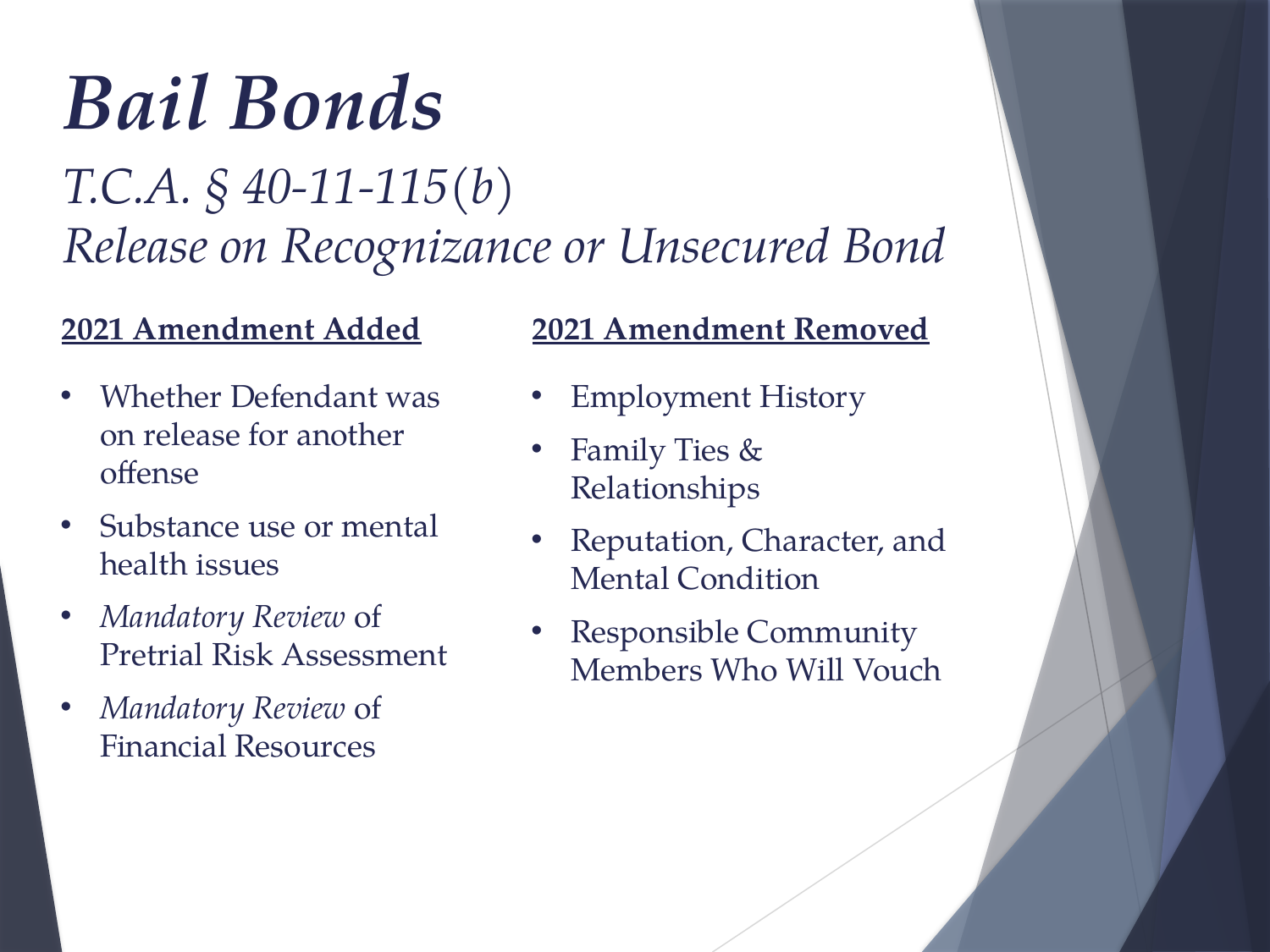

Bail Bonds

T.C.A. § 40-11-115(b)
Release on Recognizance or Unsecured Bond
2021 Amendment Added
2021 Amendment Removed
Whether Defendant was on release for another offense

Substance use or mental health issues

Mandatory Review of Pretrial Risk Assessment

Mandatory Review of Financial Resources

Employment History

Family Ties & Relationships

Reputation, Character, and Mental Condition

Responsible Community Members Who Will Vouch